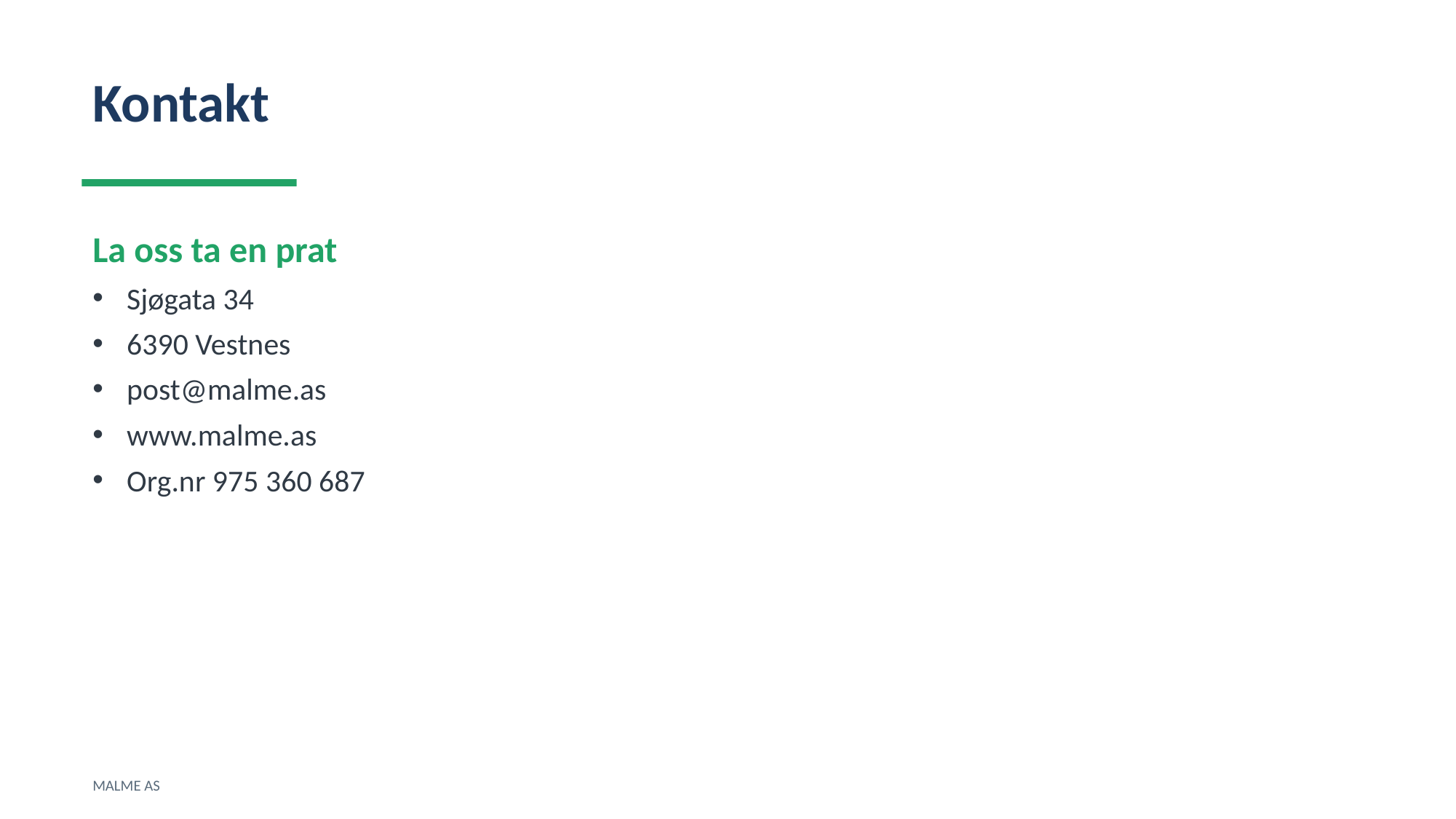

Kontakt

La oss ta en prat
Sjøgata 34
6390 Vestnes
post@malme.as
www.malme.as
Org.nr 975 360 687
MALME AS